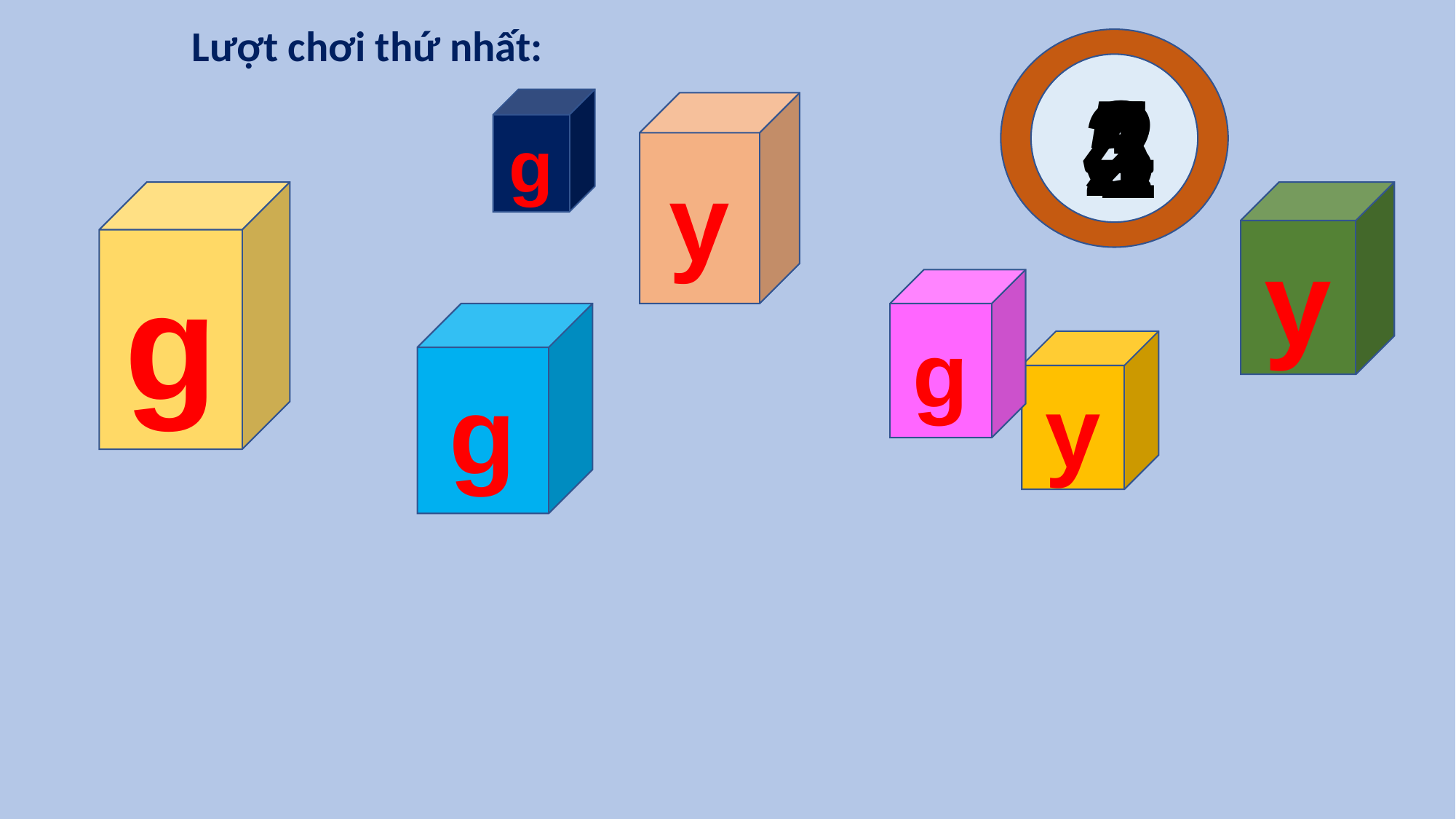

Lượt chơi thứ nhất:

5
4
3
2
1

g
y
g
y
g
g
y